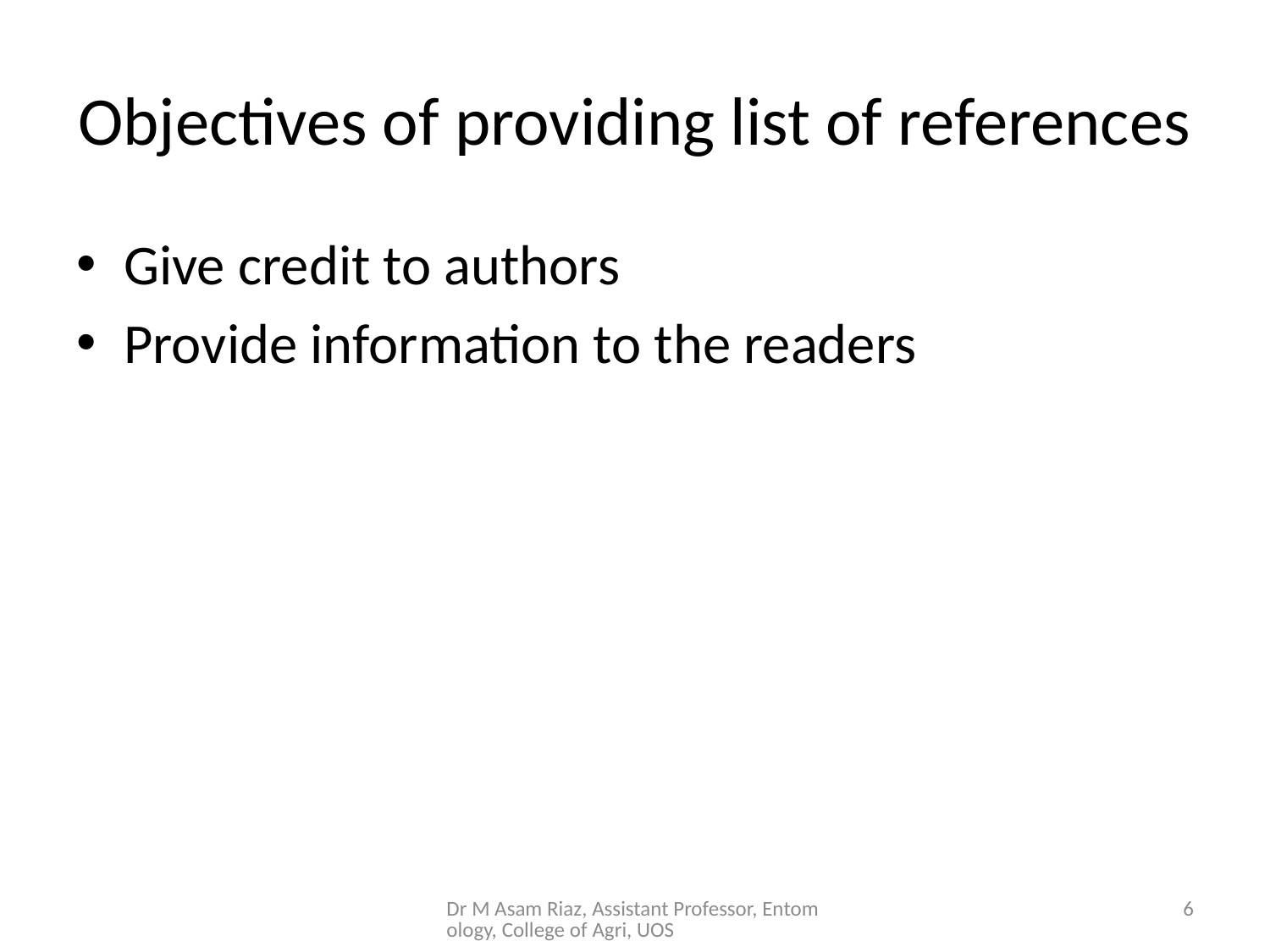

# Objectives of providing list of references
Give credit to authors
Provide information to the readers

Dr M Asam Riaz, Assistant Professor, Entomology, College of Agri, UOS
6